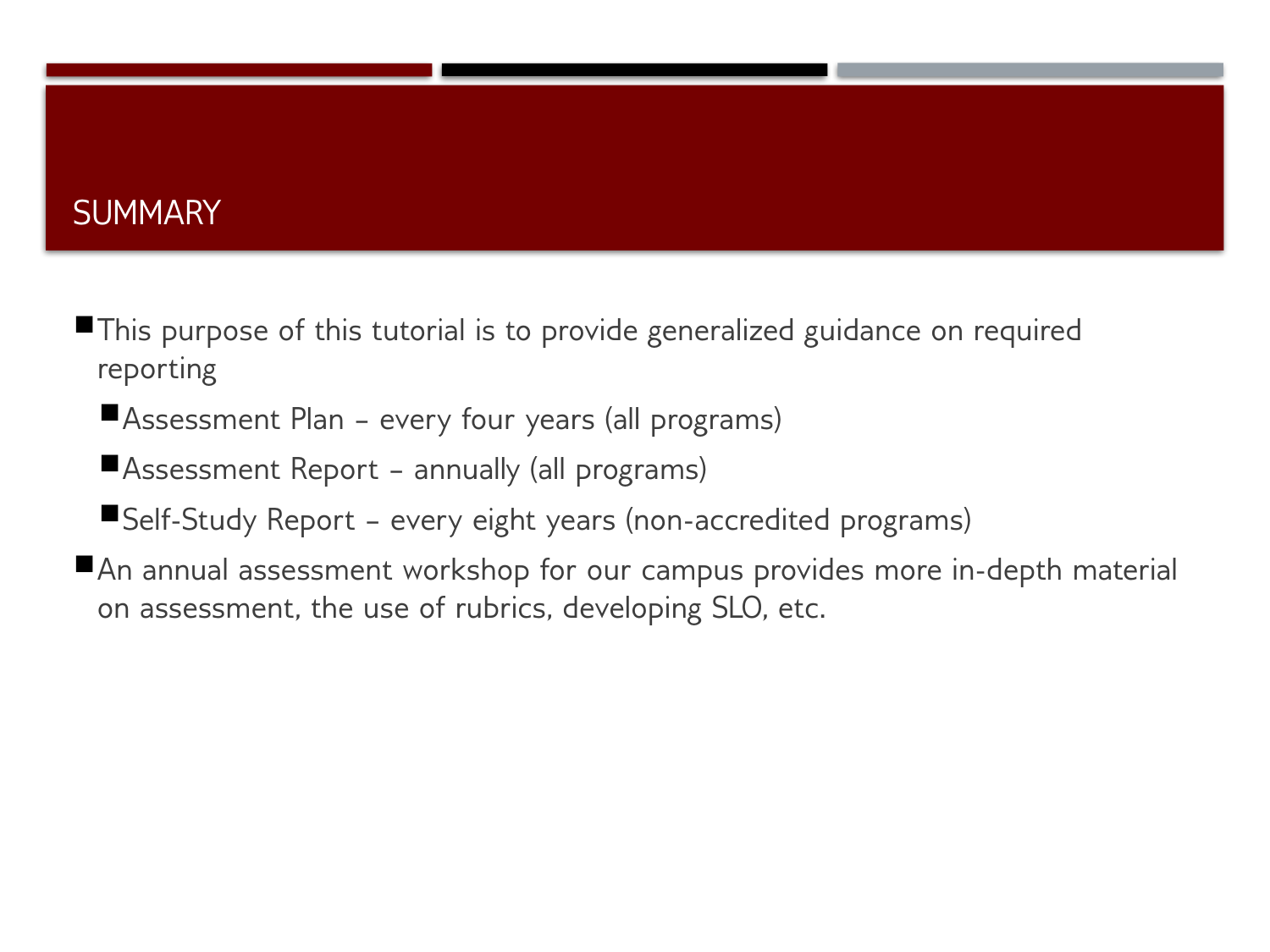

# Summary
This purpose of this tutorial is to provide generalized guidance on required reporting
Assessment Plan – every four years (all programs)
Assessment Report – annually (all programs)
Self-Study Report – every eight years (non-accredited programs)
An annual assessment workshop for our campus provides more in-depth material on assessment, the use of rubrics, developing SLO, etc.